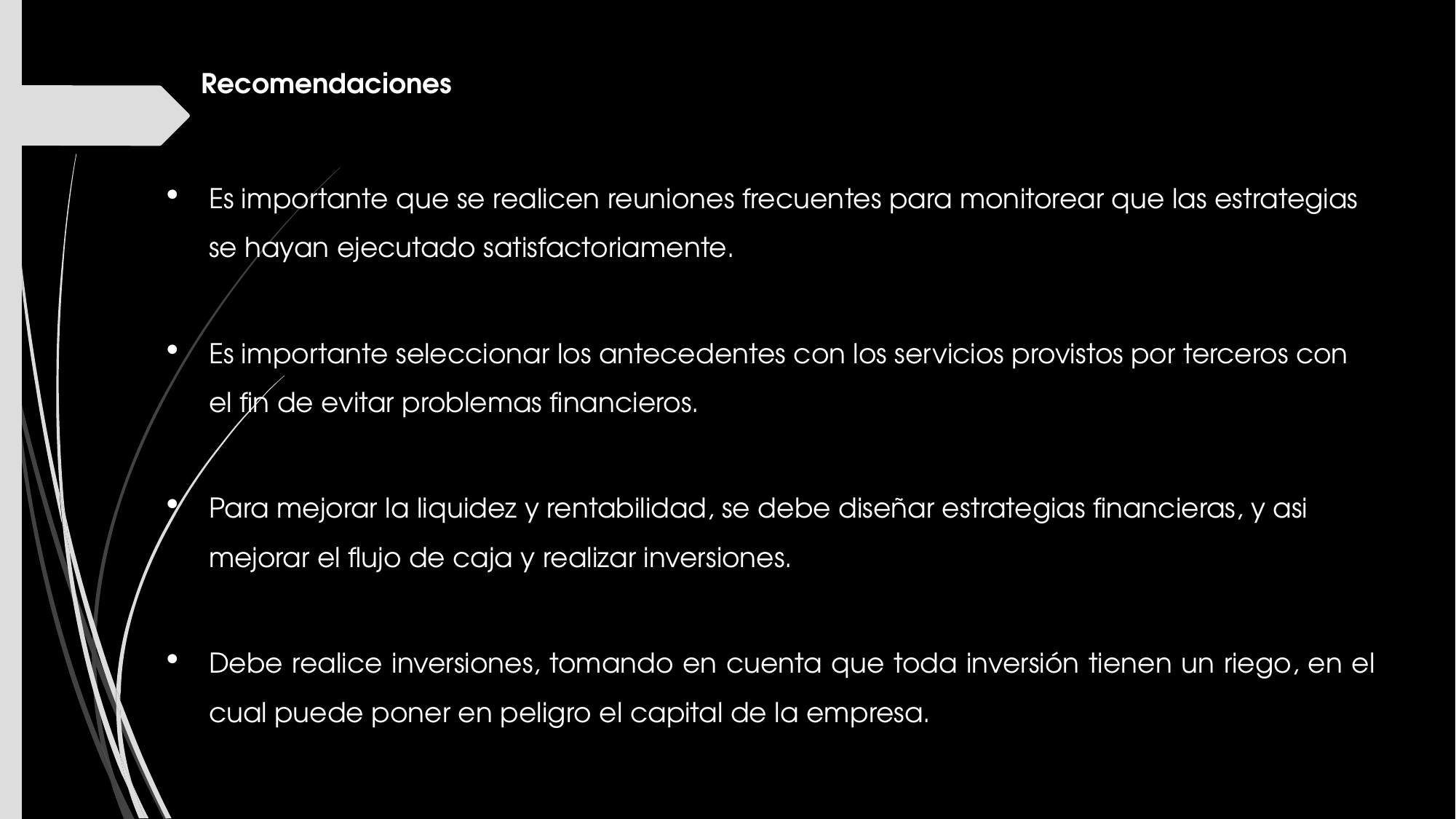

Recomendaciones
Es importante que se realicen reuniones frecuentes para monitorear que las estrategias se hayan ejecutado satisfactoriamente.
Es importante seleccionar los antecedentes con los servicios provistos por terceros con el fin de evitar problemas financieros.
Para mejorar la liquidez y rentabilidad, se debe diseñar estrategias financieras, y asi mejorar el flujo de caja y realizar inversiones.
Debe realice inversiones, tomando en cuenta que toda inversión tienen un riego, en el cual puede poner en peligro el capital de la empresa.